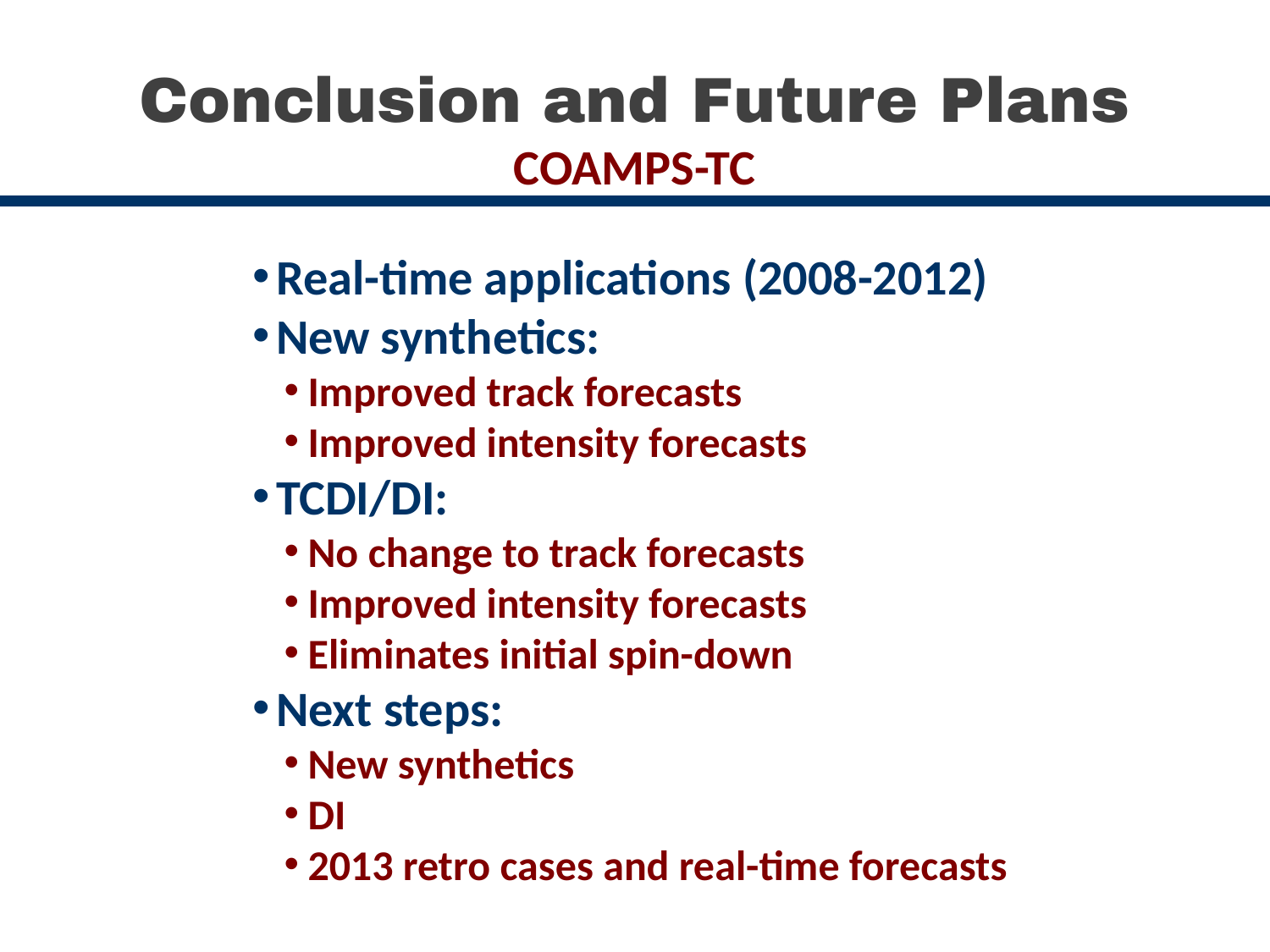

Conclusion and Future Plans
COAMPS-TC
Real-time applications (2008-2012)
New synthetics:
Improved track forecasts
Improved intensity forecasts
TCDI/DI:
No change to track forecasts
Improved intensity forecasts
Eliminates initial spin-down
Next steps:
New synthetics
DI
2013 retro cases and real-time forecasts